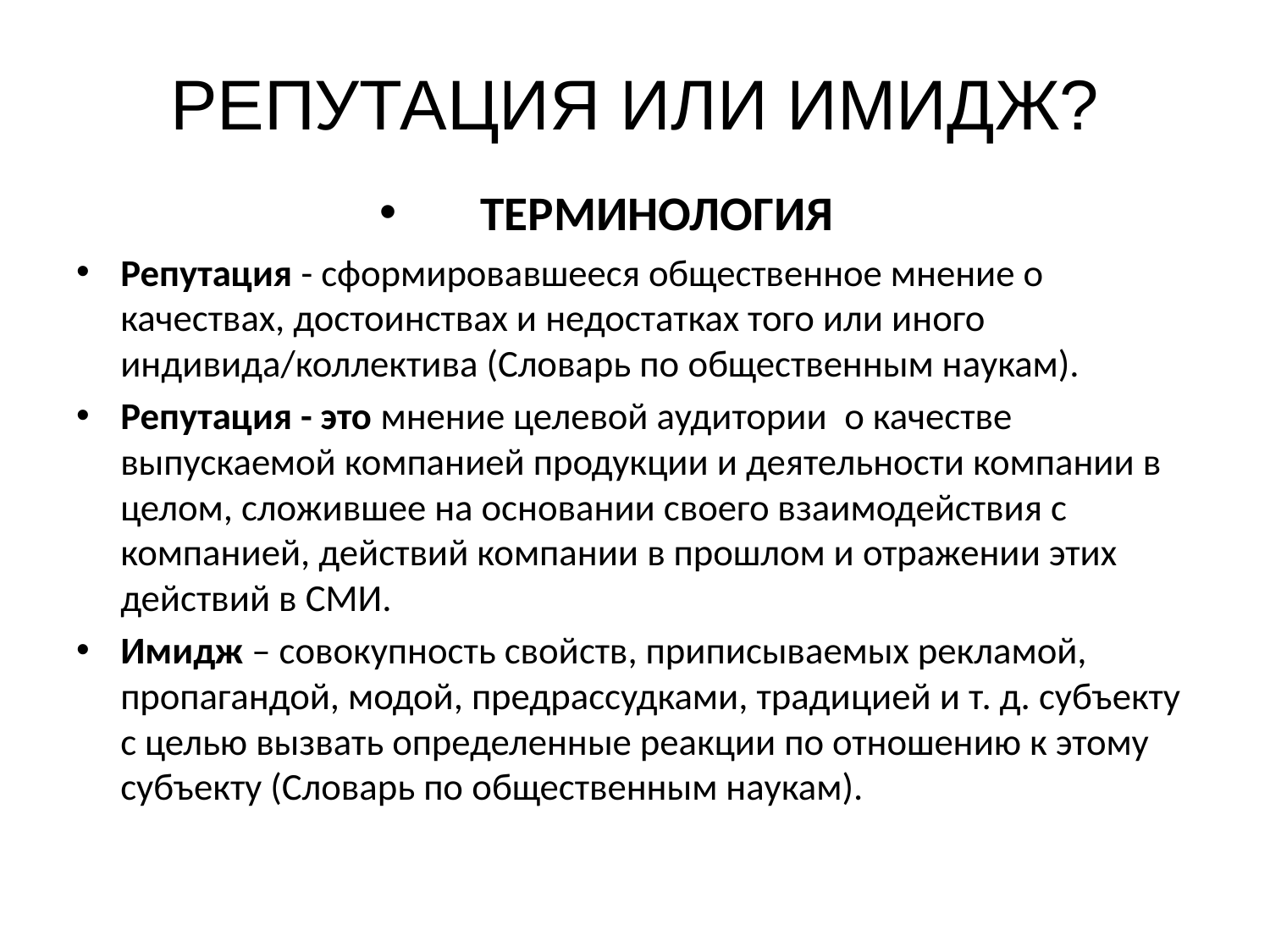

# РЕПУТАЦИЯ ИЛИ ИМИДЖ?
ТЕРМИНОЛОГИЯ
Репутация - сформировавшееся общественное мнение о качествах, достоинствах и недостатках того или иного индивида/коллектива (Словарь по общественным наукам).
Репутация - это мнение целевой аудитории  о качестве выпускаемой компанией продукции и деятельности компании в целом, сложившее на основании своего взаимодействия с компанией, действий компании в прошлом и отражении этих действий в СМИ.
Имидж – совокупность свойств, приписываемых рекламой, пропагандой, модой, предрассудками, традицией и т. д. субъекту с целью вызвать определенные реакции по отношению к этому субъекту (Словарь по общественным наукам).